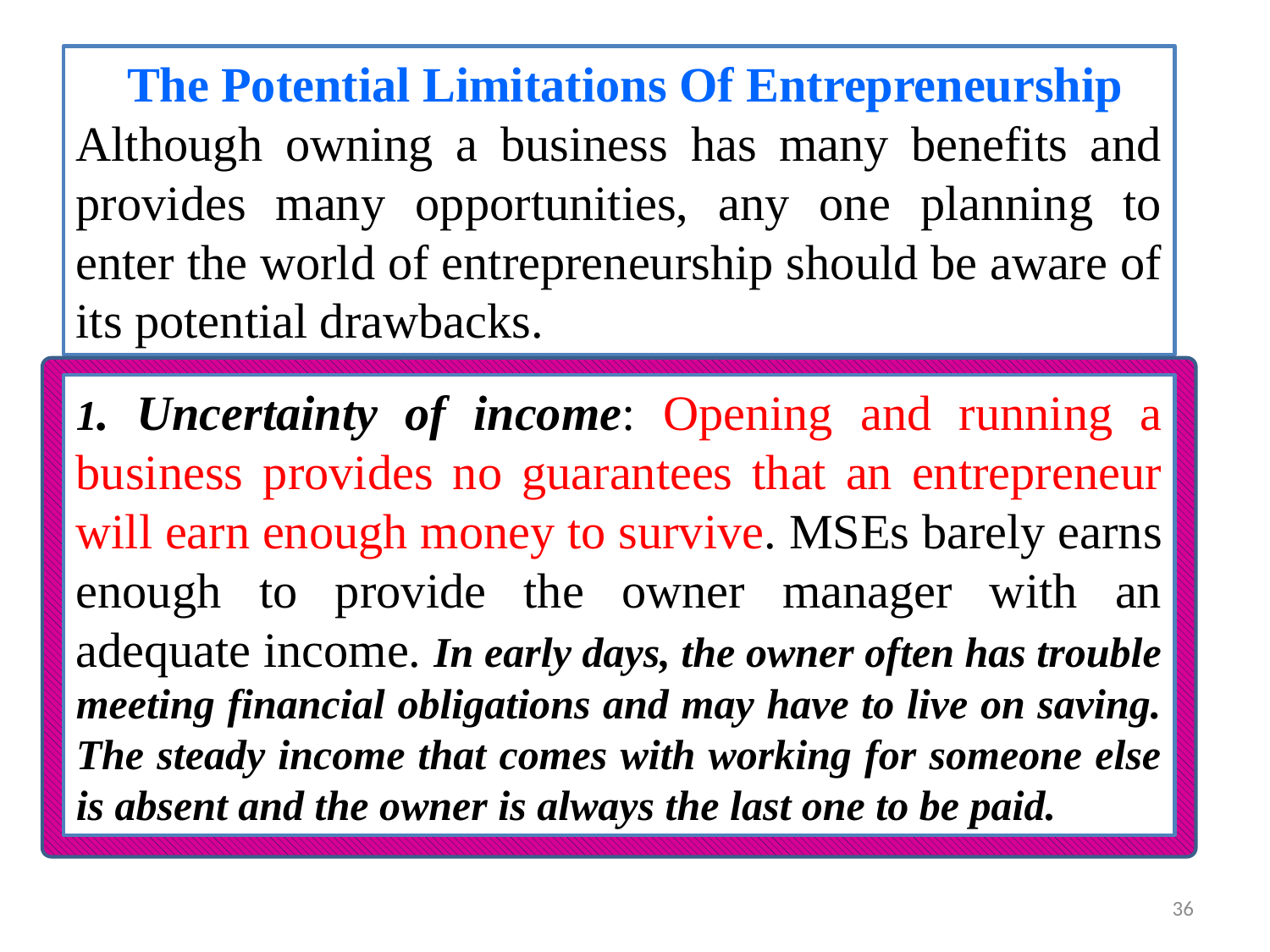

The Potential Limitations Of Entrepreneurship
Although owning a business has many benefits and provides many opportunities, any one planning to enter the world of entrepreneurship should be aware of its potential drawbacks.

1. Uncertainty of income: Opening and running a business provides no guarantees that an entrepreneur will earn enough money to survive. MSEs barely earns enough to provide the owner manager with an adequate income. In early days, the owner often has trouble meeting financial obligations and may have to live on saving. The steady income that comes with working for someone else is absent and the owner is always the last one to be paid.
36